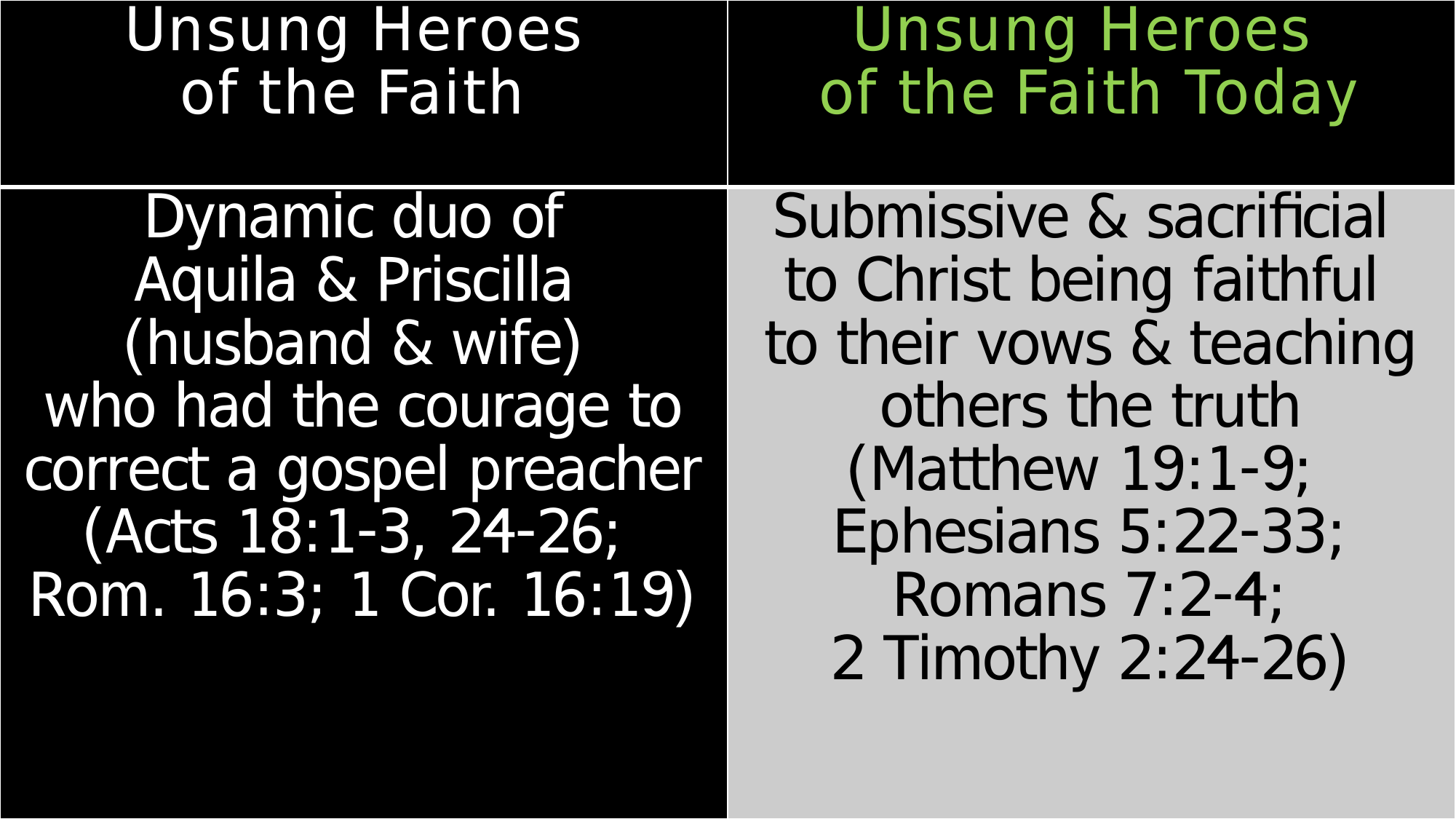

| Unsung Heroes of the Faith | Unsung Heroes of the Faith Today |
| --- | --- |
| Dynamic duo of Aquila & Priscilla (husband & wife) who had the courage to correct a gospel preacher (Acts 18:1-3, 24-26; Rom. 16:3; 1 Cor. 16:19) | Submissive & sacrificial to Christ being faithful to their vows & teaching others the truth (Matthew 19:1-9; Ephesians 5:22-33; Romans 7:2-4; 2 Timothy 2:24-26) |